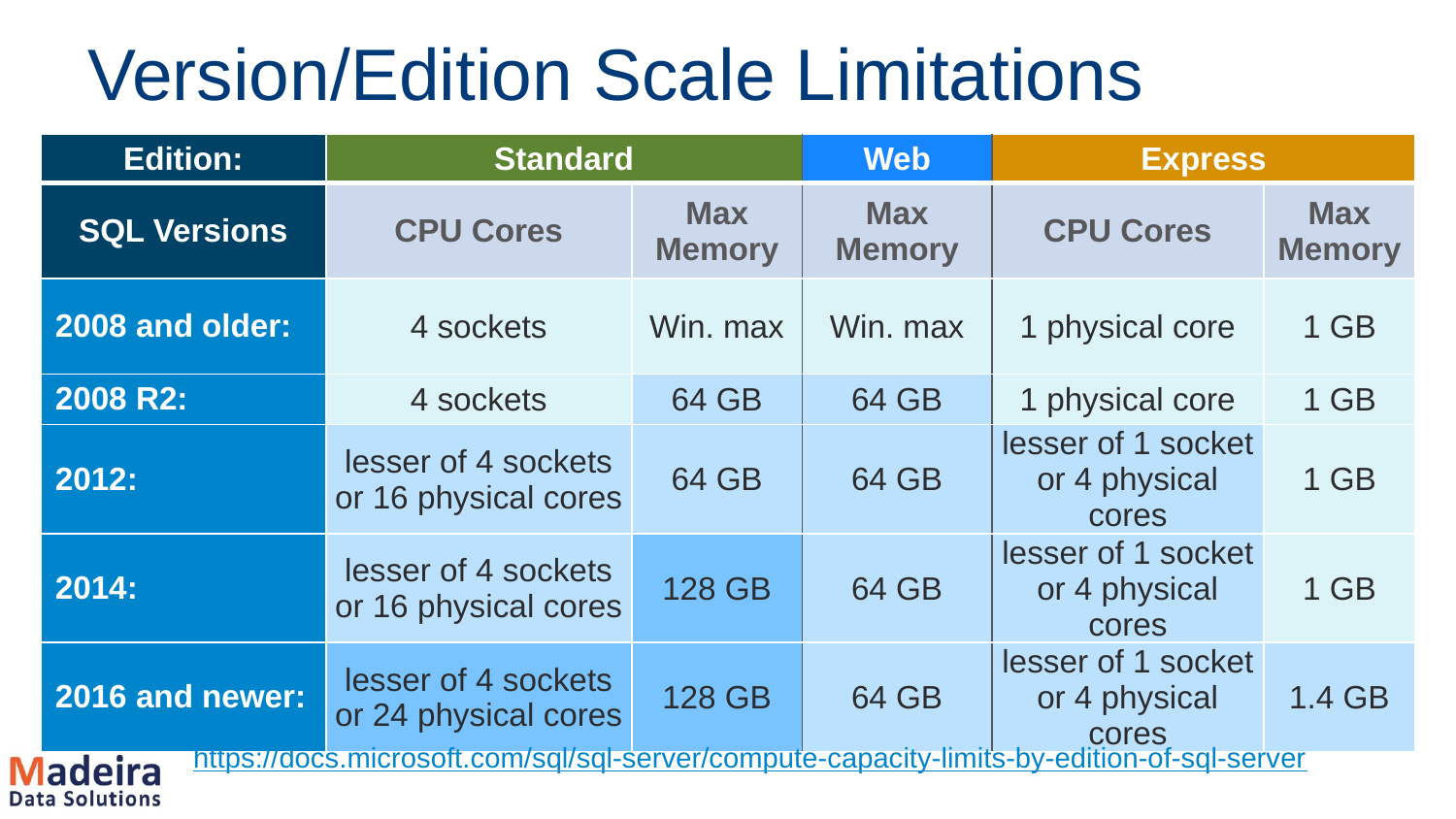

# Version/Edition Scale Limitations
| Edition: | Standard |  | Web | Express |  |
| --- | --- | --- | --- | --- | --- |
| SQL Versions | CPU Cores | Max Memory | Max Memory | CPU Cores | Max Memory |
| 2008 and older: | 4 sockets | Win. max | Win. max | 1 physical core | 1 GB |
| 2008 R2: | 4 sockets | 64 GB | 64 GB | 1 physical core | 1 GB |
| 2012: | lesser of 4 sockets or 16 physical cores | 64 GB | 64 GB | lesser of 1 socket or 4 physical cores | 1 GB |
| 2014: | lesser of 4 sockets or 16 physical cores | 128 GB | 64 GB | lesser of 1 socket or 4 physical cores | 1 GB |
| 2016 and newer: | lesser of 4 sockets or 24 physical cores | 128 GB | 64 GB | lesser of 1 socket or 4 physical cores | 1.4 GB |
https://docs.microsoft.com/sql/sql-server/compute-capacity-limits-by-edition-of-sql-server